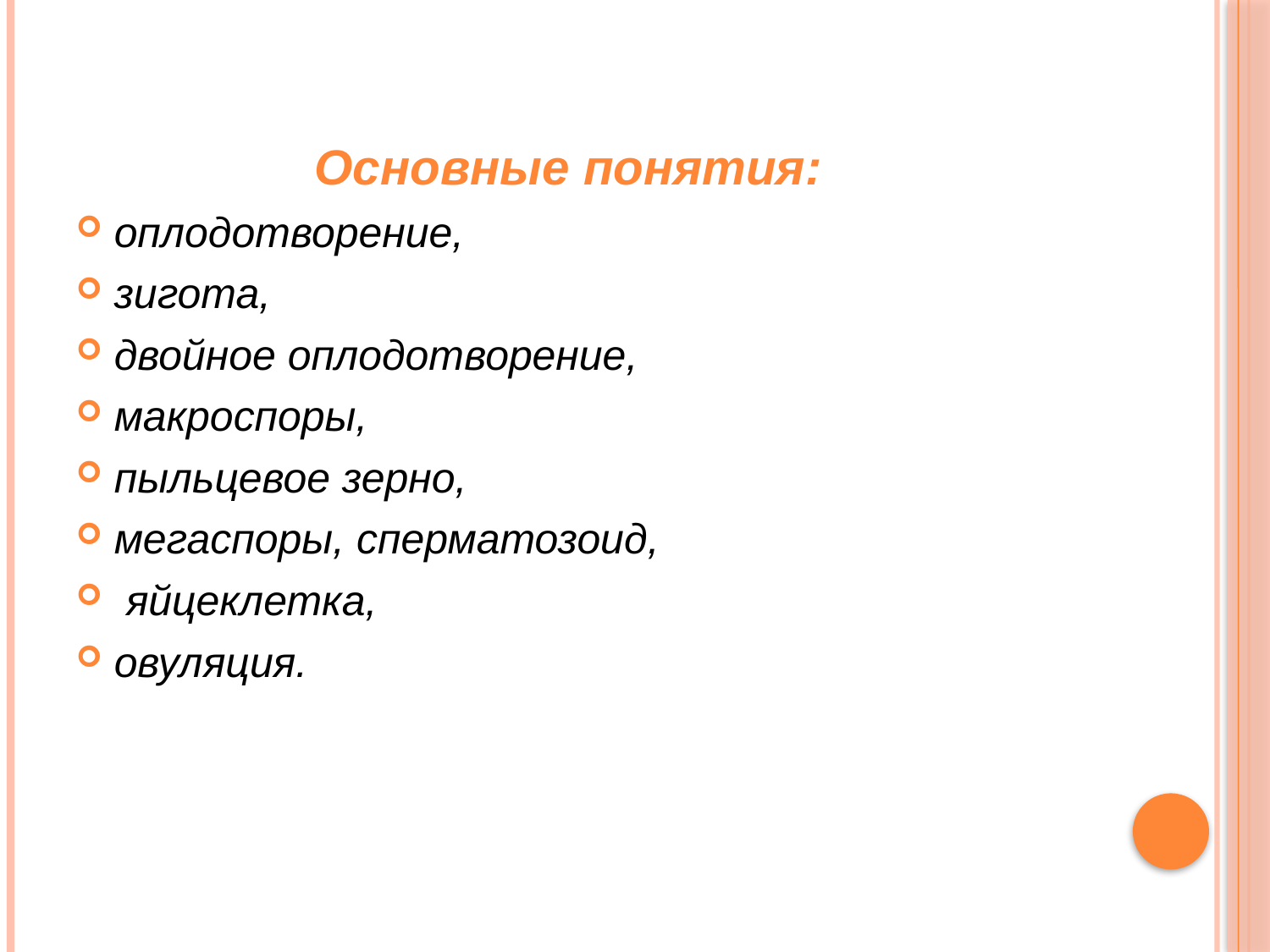

#
Основные понятия:
оплодотворение,
зигота,
двойное оплодотворение,
макроспоры,
пыльцевое зерно,
мегаспоры, сперматозоид,
 яйцеклетка,
овуляция.